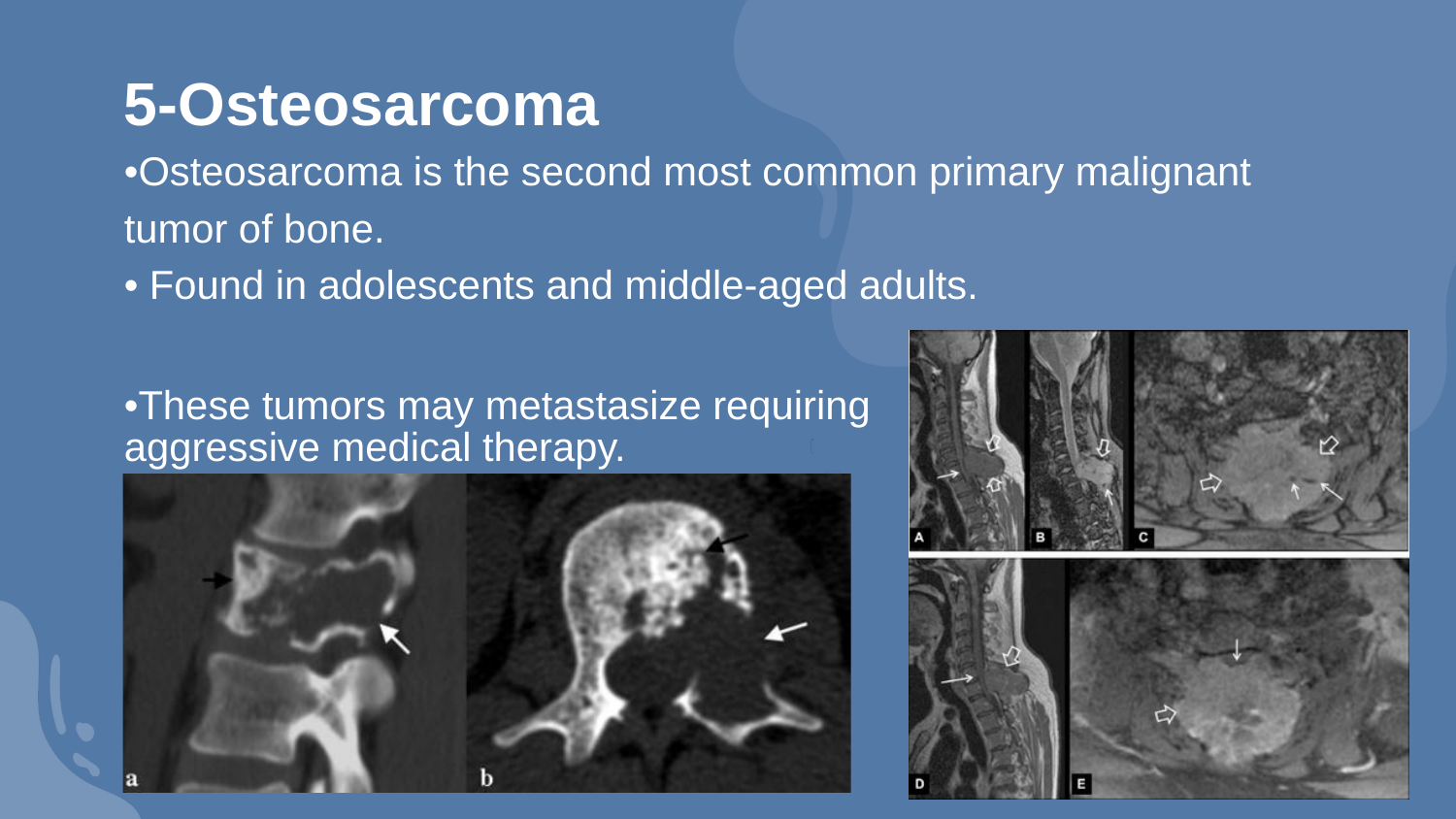

5-Osteosarcoma
•Osteosarcoma is the second most common primary malignant tumor of bone.
• Found in adolescents and middle-aged adults.

•These tumors may metastasize requiring

aggressive medical therapy.